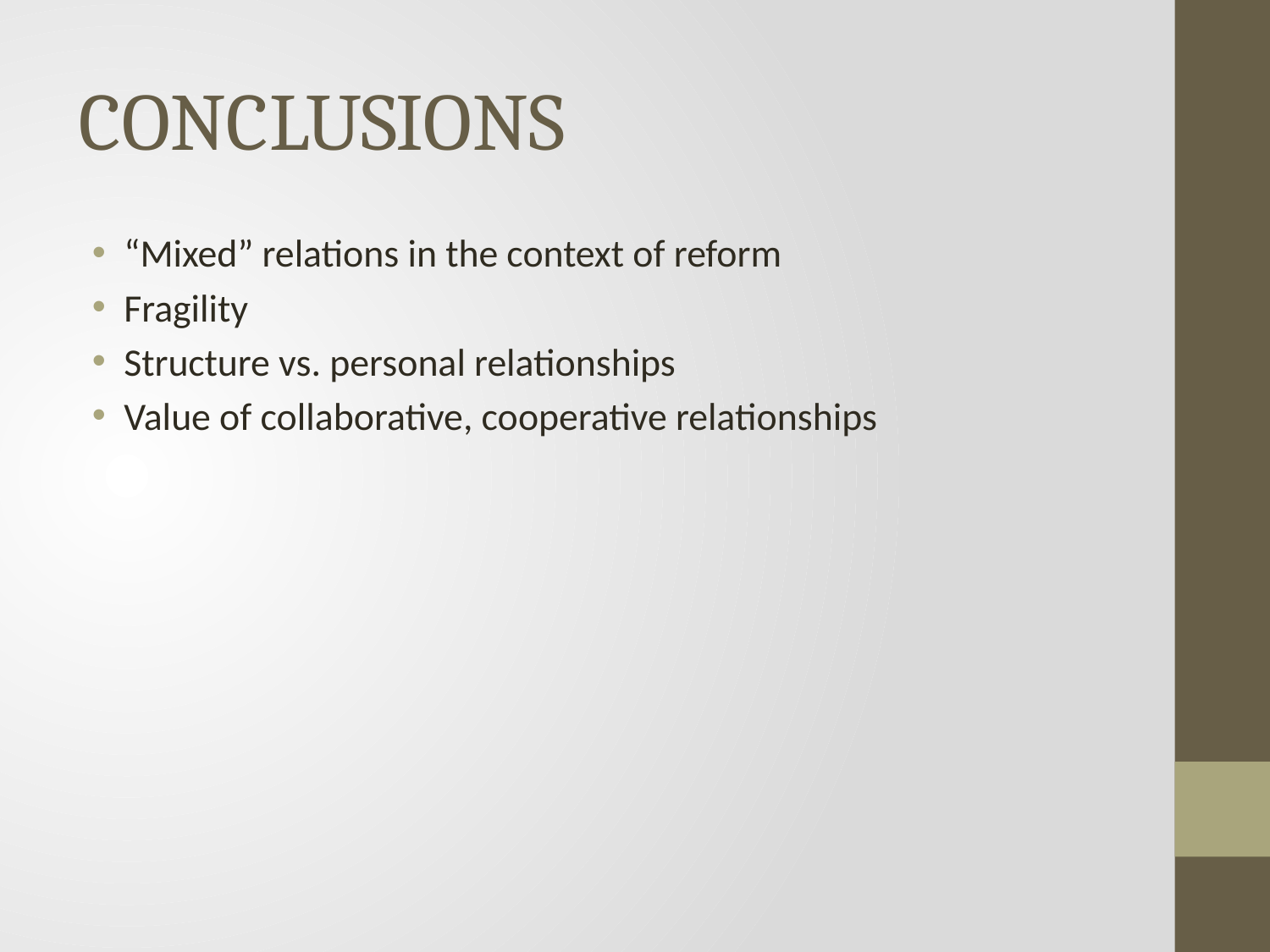

# CONCLUSIONS
“Mixed” relations in the context of reform
Fragility
Structure vs. personal relationships
Value of collaborative, cooperative relationships